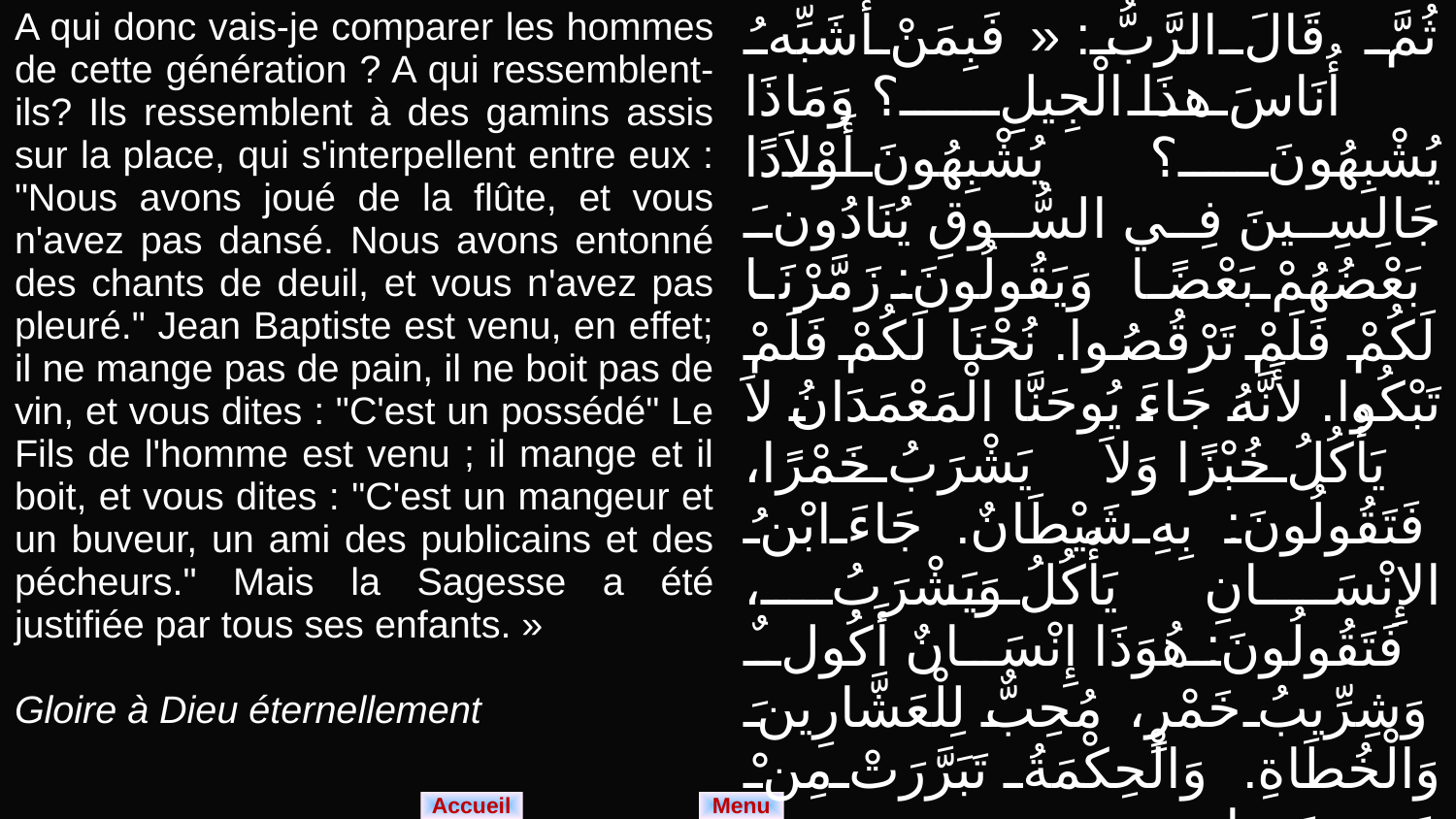

| A qui donc vais-je comparer les hommes de cette génération ? A qui ressemblent-ils? Ils ressemblent à des gamins assis sur la place, qui s'interpellent entre eux : "Nous avons joué de la flûte, et vous n'avez pas dansé. Nous avons entonné des chants de deuil, et vous n'avez pas pleuré." Jean Baptiste est venu, en effet; il ne mange pas de pain, il ne boit pas de vin, et vous dites : "C'est un possédé" Le Fils de l'homme est venu ; il mange et il boit, et vous dites : "C'est un mangeur et un buveur, un ami des publicains et des pécheurs." Mais la Sagesse a été justifiée par tous ses enfants. » Gloire à Dieu éternellement | ثُمَّ قَالَ الرَّبُّ: «فَبِمَنْ أُشَبِّهُ أُنَاسَ هذَا الْجِيلِ؟ وَمَاذَا يُشْبِهُونَ؟ يُشْبِهُونَ أَوْلاَدًا جَالِسِينَ فِي السُّوقِ يُنَادُونَ بَعْضُهُمْ بَعْضًا وَيَقُولُونَ: زَمَّرْنَا لَكُمْ فَلَمْ تَرْقُصُوا. نُحْنَا لَكُمْ فَلَمْ تَبْكُوا. لأَنَّهُ جَاءَ يُوحَنَّا الْمَعْمَدَانُ لاَ يَأْكُلُ خُبْزًا وَلاَ يَشْرَبُ خَمْرًا، فَتَقُولُونَ: بِهِ شَيْطَانٌ. جَاءَ ابْنُ الإِنْسَانِ يَأْكُلُ وَيَشْرَبُ، فَتَقُولُونَ: هُوَذَا إِنْسَانٌ أَكُولٌ وَشِرِّيبُ خَمْرٍ، مُحِبٌّ لِلْعَشَّارِينَ وَالْخُطَاةِ. وَالْحِكْمَةُ تَبَرَّرَتْ مِنْ جَمِيعِ بَنِيهَا». والمجد لله دائماً. |
| --- | --- |
Menu